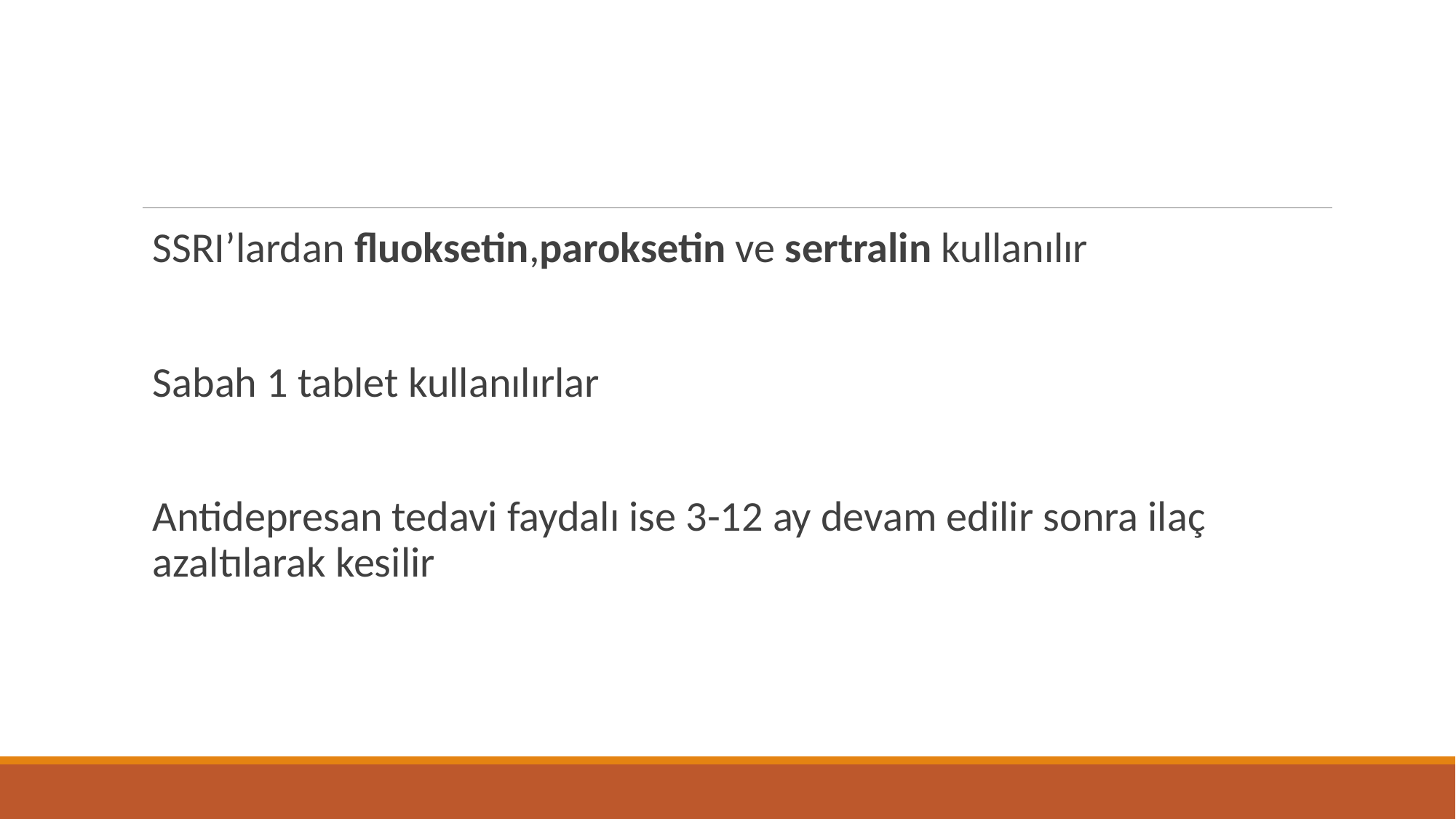

SSRI’lardan fluoksetin,paroksetin ve sertralin kullanılır

Sabah 1 tablet kullanılırlar

Antidepresan tedavi faydalı ise 3-12 ay devam edilir sonra ilaç azaltılarak kesilir